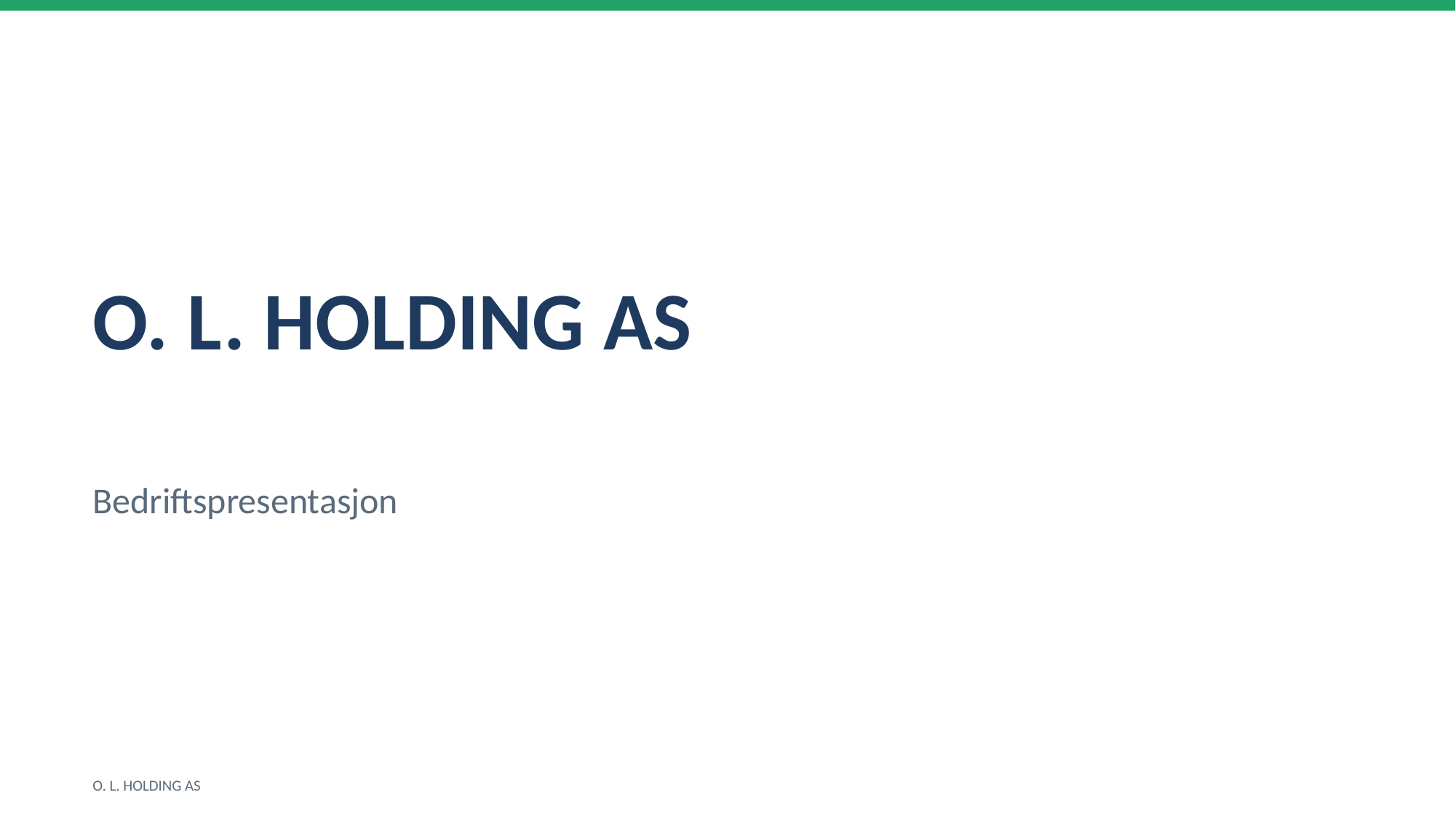

O. L. HOLDING AS
Bedriftspresentasjon
O. L. HOLDING AS